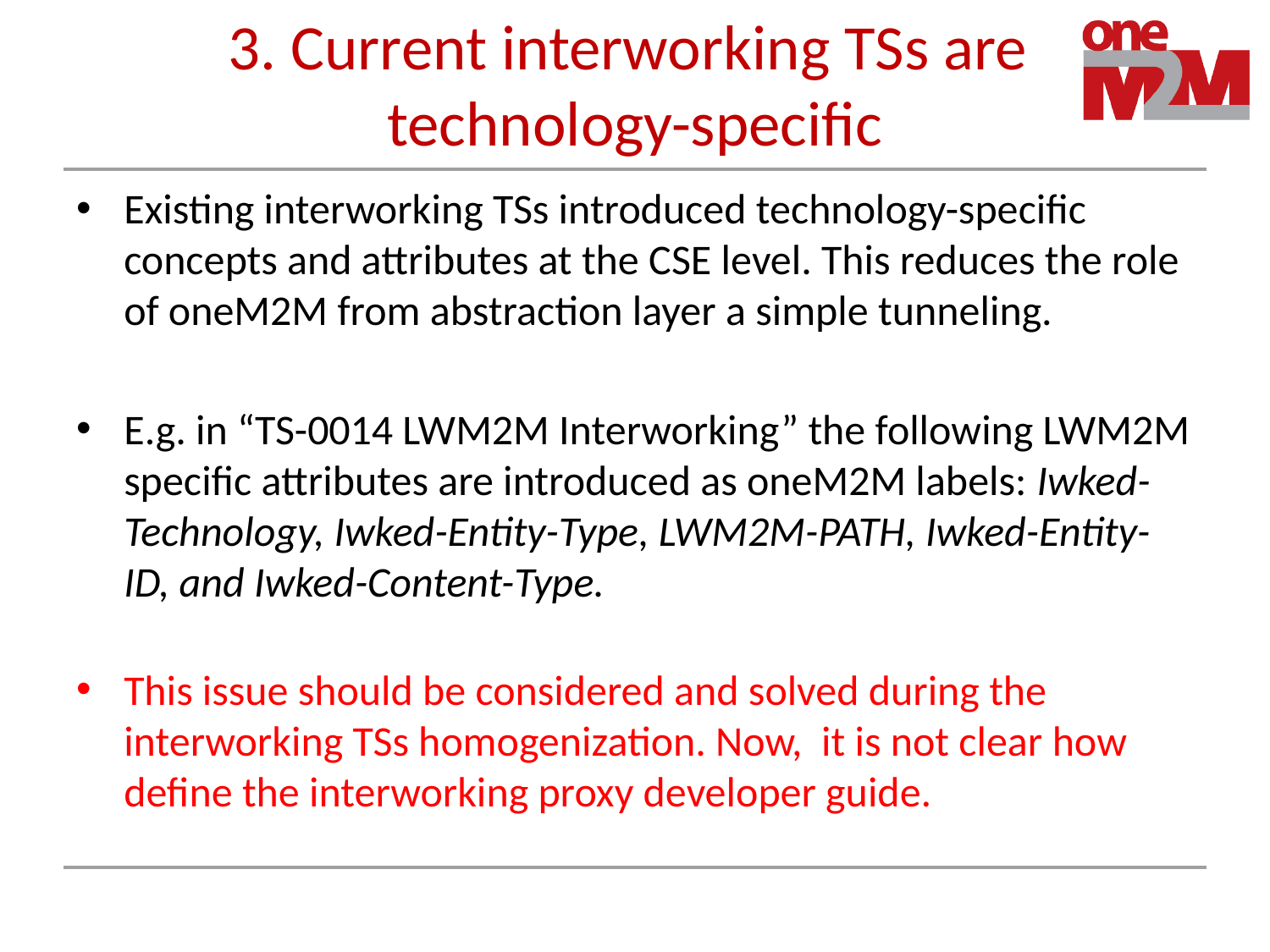

# 3. Current interworking TSs are technology-specific
Existing interworking TSs introduced technology-specific concepts and attributes at the CSE level. This reduces the role of oneM2M from abstraction layer a simple tunneling.

E.g. in “TS-0014 LWM2M Interworking” the following LWM2M specific attributes are introduced as oneM2M labels: Iwked-Technology, Iwked-Entity-Type, LWM2M-PATH, Iwked-Entity-ID, and Iwked-Content-Type.

This issue should be considered and solved during the interworking TSs homogenization. Now,  it is not clear how define the interworking proxy developer guide.